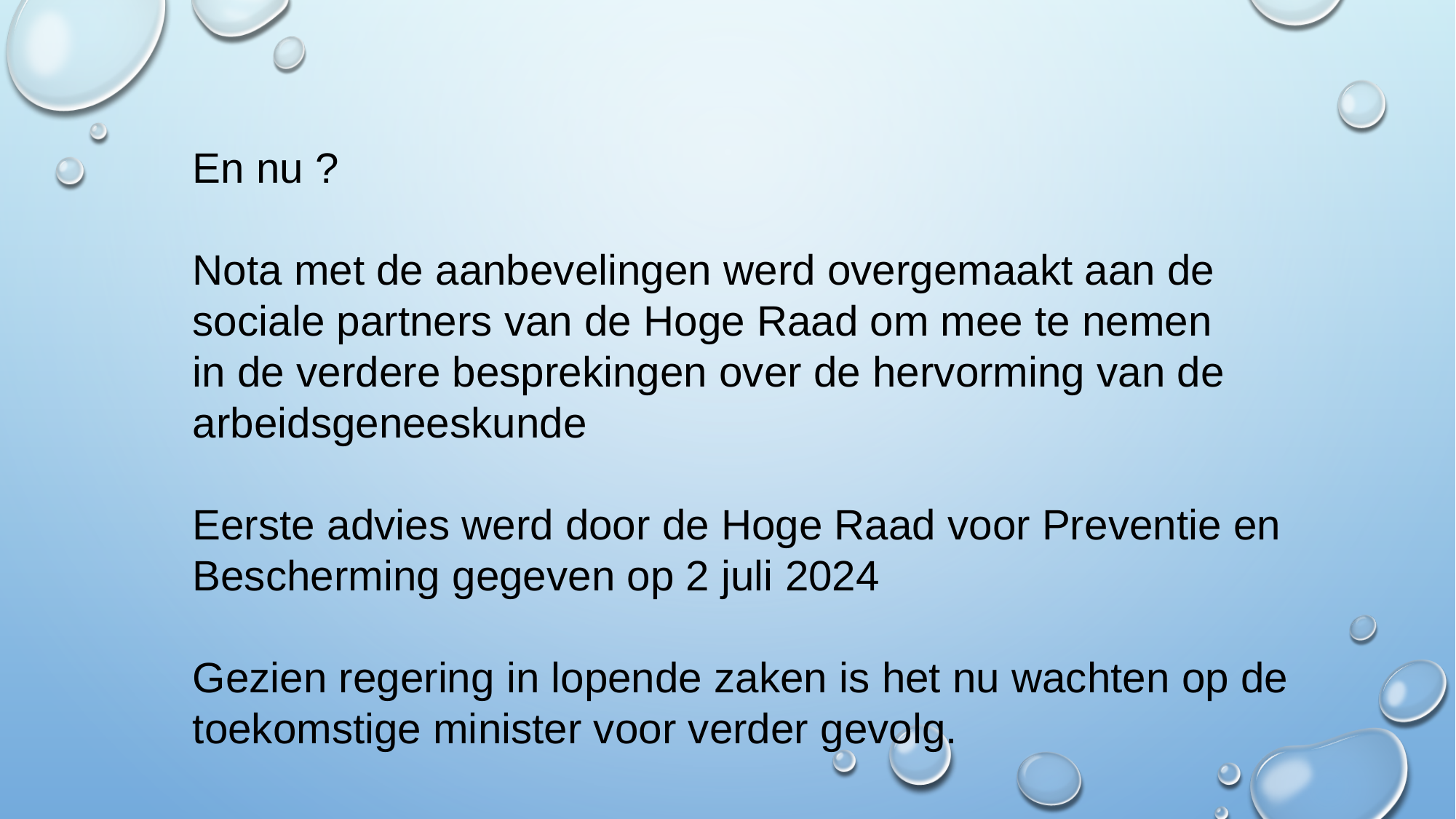

En nu ?

Nota met de aanbevelingen werd overgemaakt aan de sociale partners van de Hoge Raad om mee te nemen
in de verdere besprekingen over de hervorming van de arbeidsgeneeskunde

Eerste advies werd door de Hoge Raad voor Preventie en Bescherming gegeven op 2 juli 2024

Gezien regering in lopende zaken is het nu wachten op de toekomstige minister voor verder gevolg.